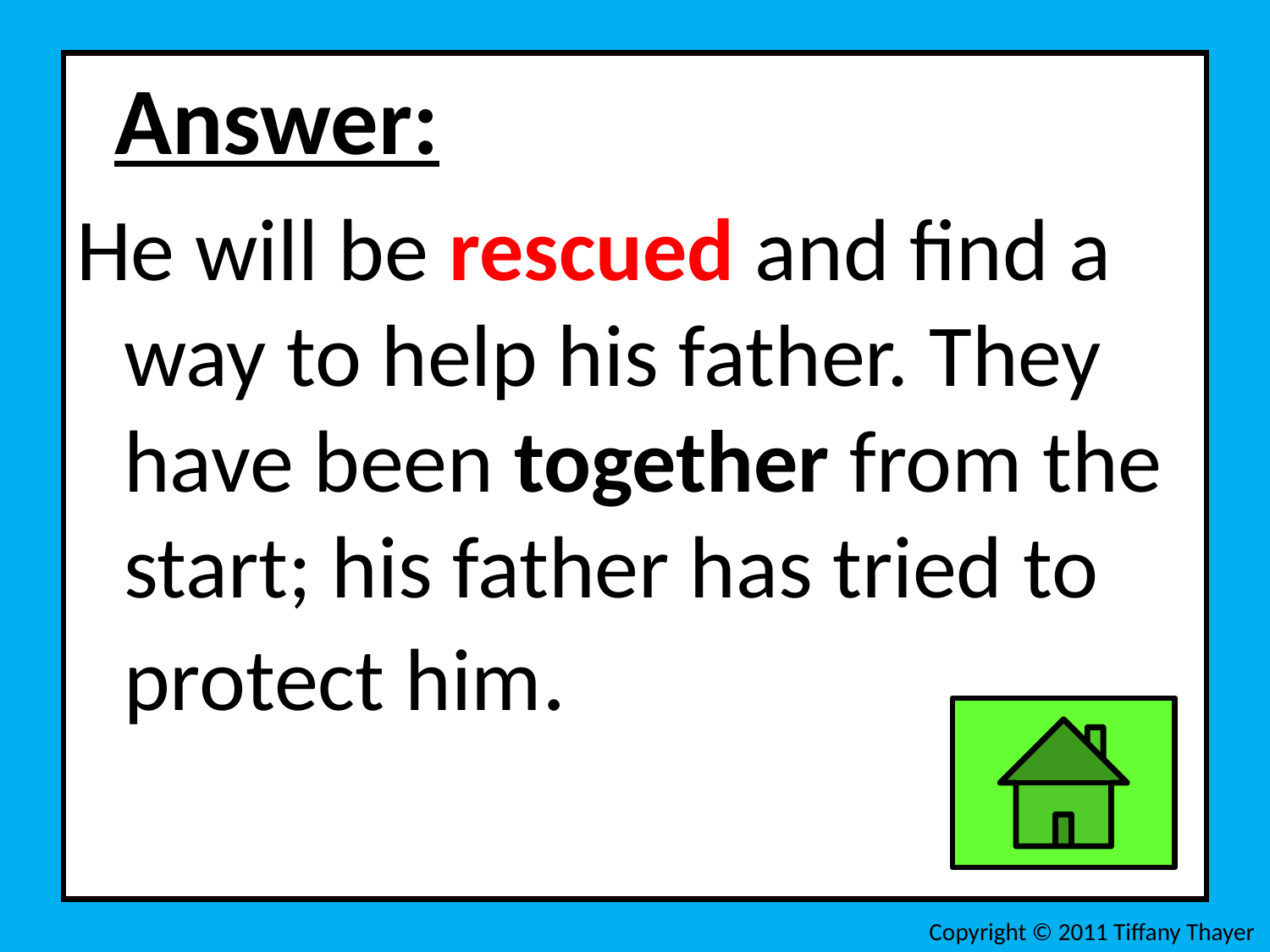

Answer:
He will be rescued and find a way to help his father. They have been together from the start; his father has tried to protect him.

Copyright © 2011 Tiffany Thayer